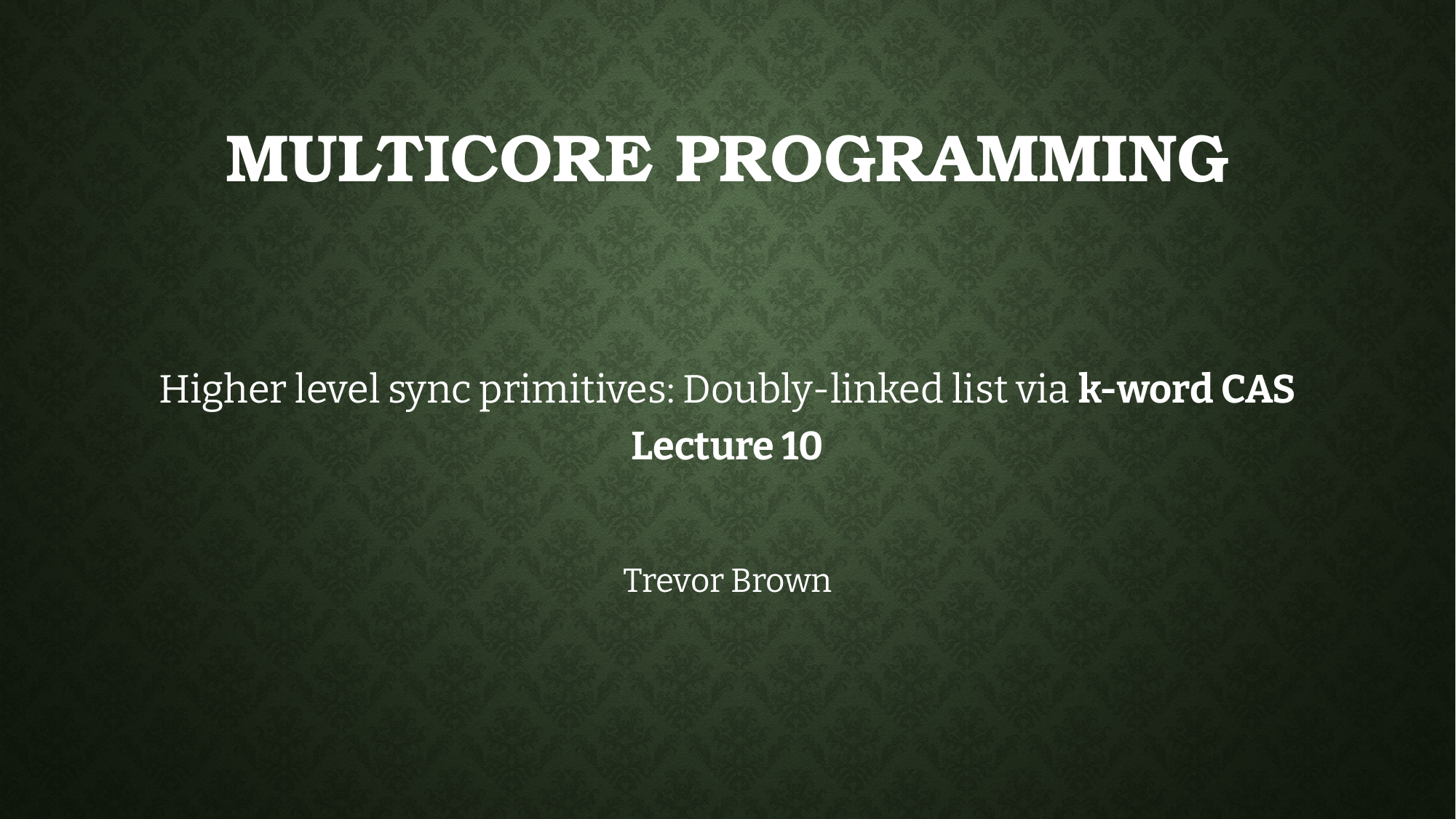

# Multicore programming

Higher level sync primitives: Doubly-linked list via k-word CAS
Lecture 10

Trevor Brown